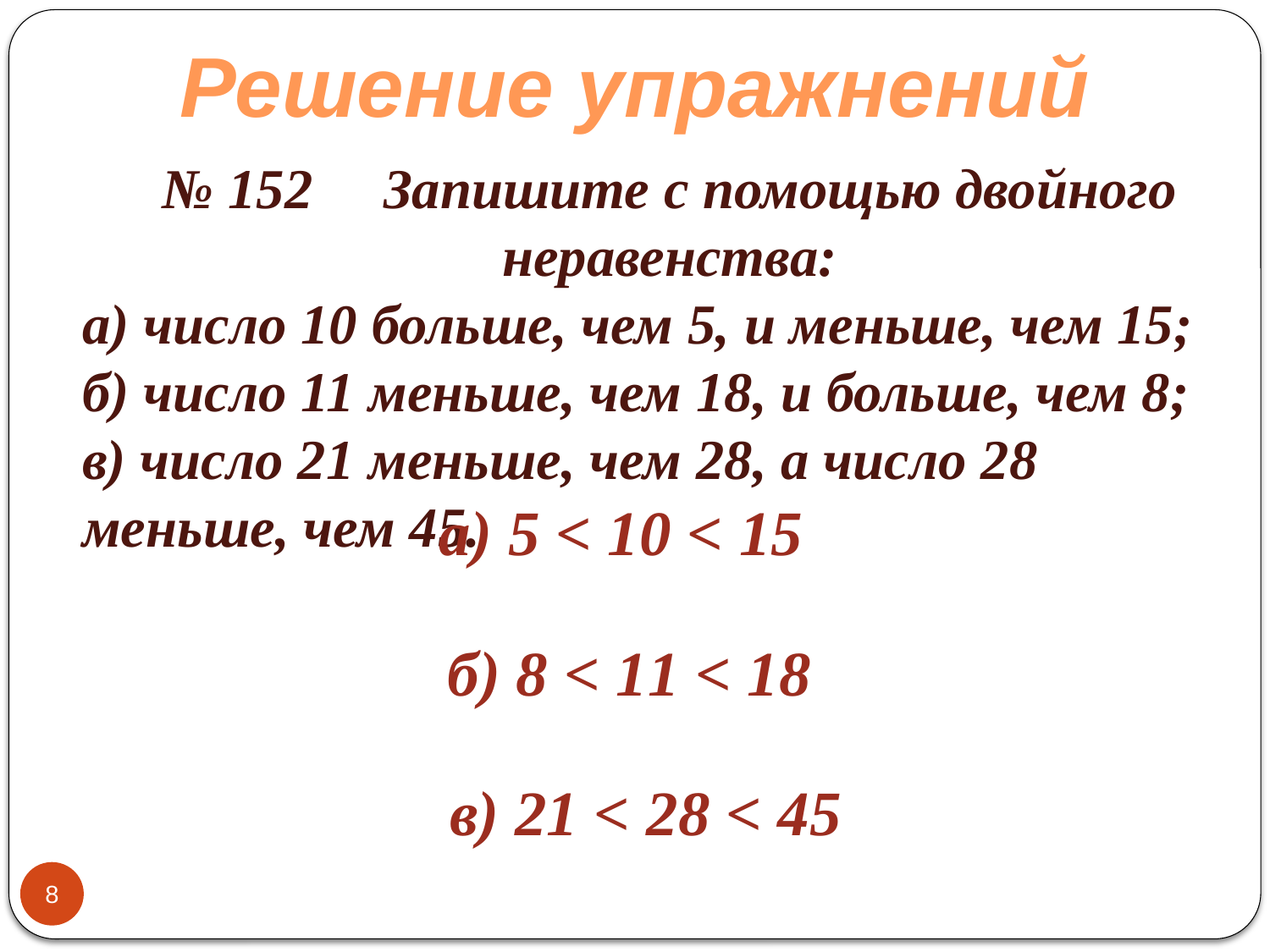

Решение упражнений
№ 152     Запишите с помощью двойного неравенства:
а) число 10 больше, чем 5, и меньше, чем 15;
б) число 11 меньше, чем 18, и больше, чем 8;
в) число 21 меньше, чем 28, а число 28 меньше, чем 45.
а) 5 < 10 < 15
б) 8 < 11 < 18
в) 21 < 28 < 45

8